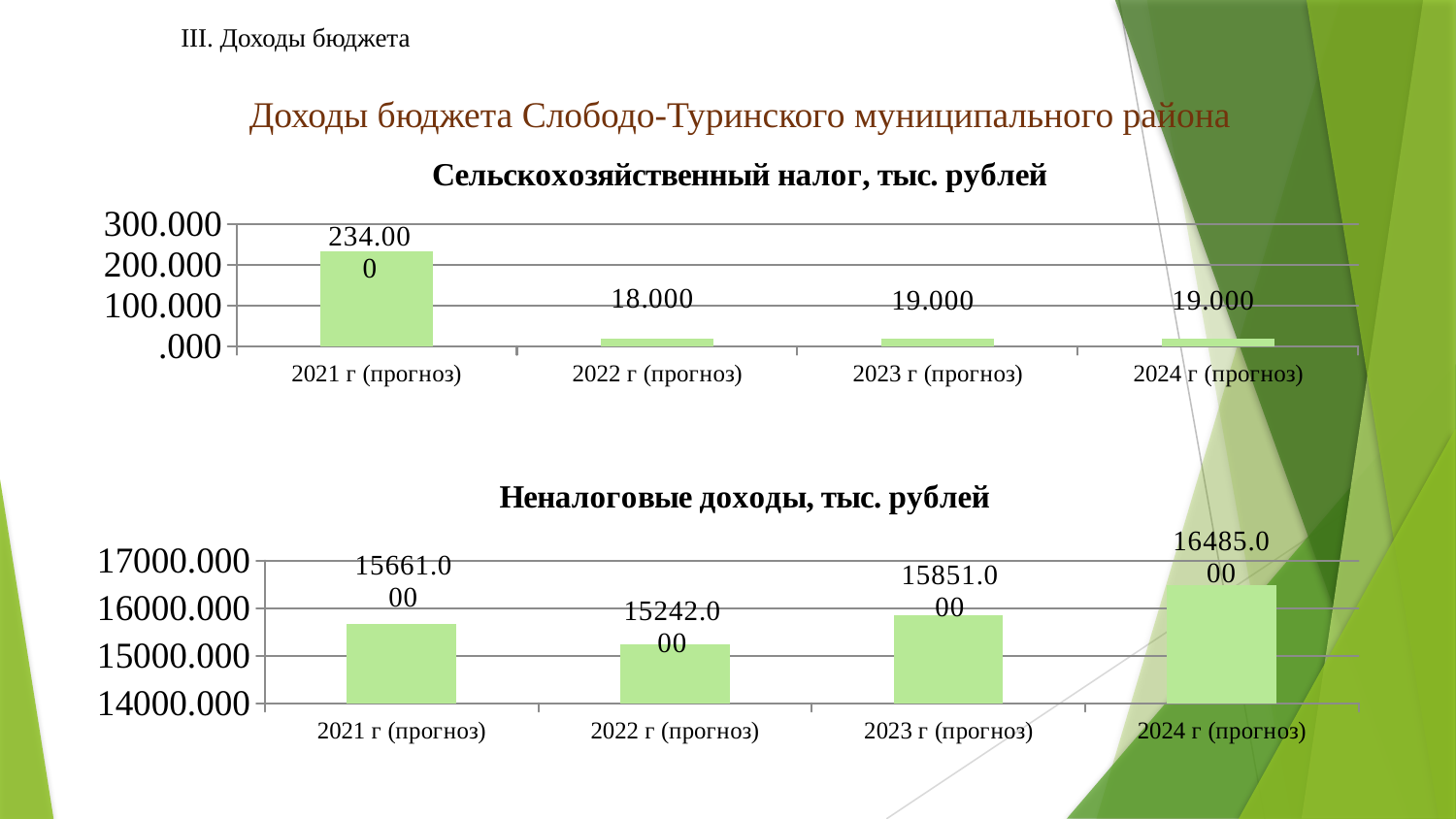

III. Доходы бюджета
Доходы бюджета Слободо-Туринского муниципального района

### Chart: Сельскохозяйственный налог, тыс. рублей

| Category | Единый сельскохозяйственный налог |
|---|---|
| 2021 г (прогноз) | 234.0 |
| 2022 г (прогноз) | 18.0 |
| 2023 г (прогноз) | 19.0 |
| 2024 г (прогноз) | 19.0 |

### Chart: Неналоговые доходы, тыс. рублей

| Category | неналоговые доходы, тыс. руб. |
|---|---|
| 2021 г (прогноз) | 15661.0 |
| 2022 г (прогноз) | 15242.0 |
| 2023 г (прогноз) | 15851.0 |
| 2024 г (прогноз) | 16485.0 |